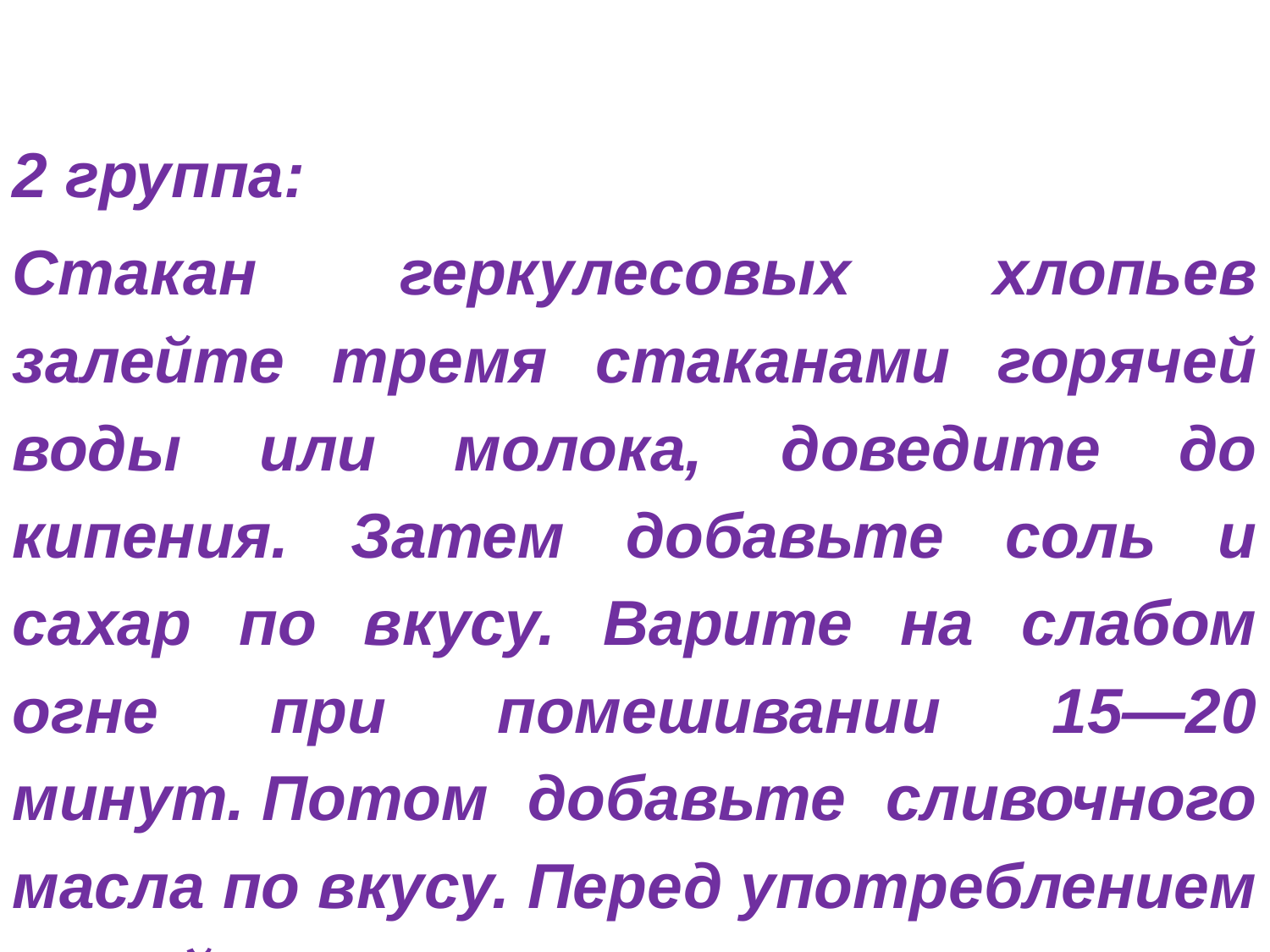

2 группа:
Стакан геркулесовых хлопьев залейте тремя стаканами горячей воды или молока, доведите до кипения. Затем добавьте соль и сахар по вкусу. Варите на слабом огне при помешивании 15—20 минут. Потом добавьте сливочного масла по вкусу. Перед употреблением помойте руки.